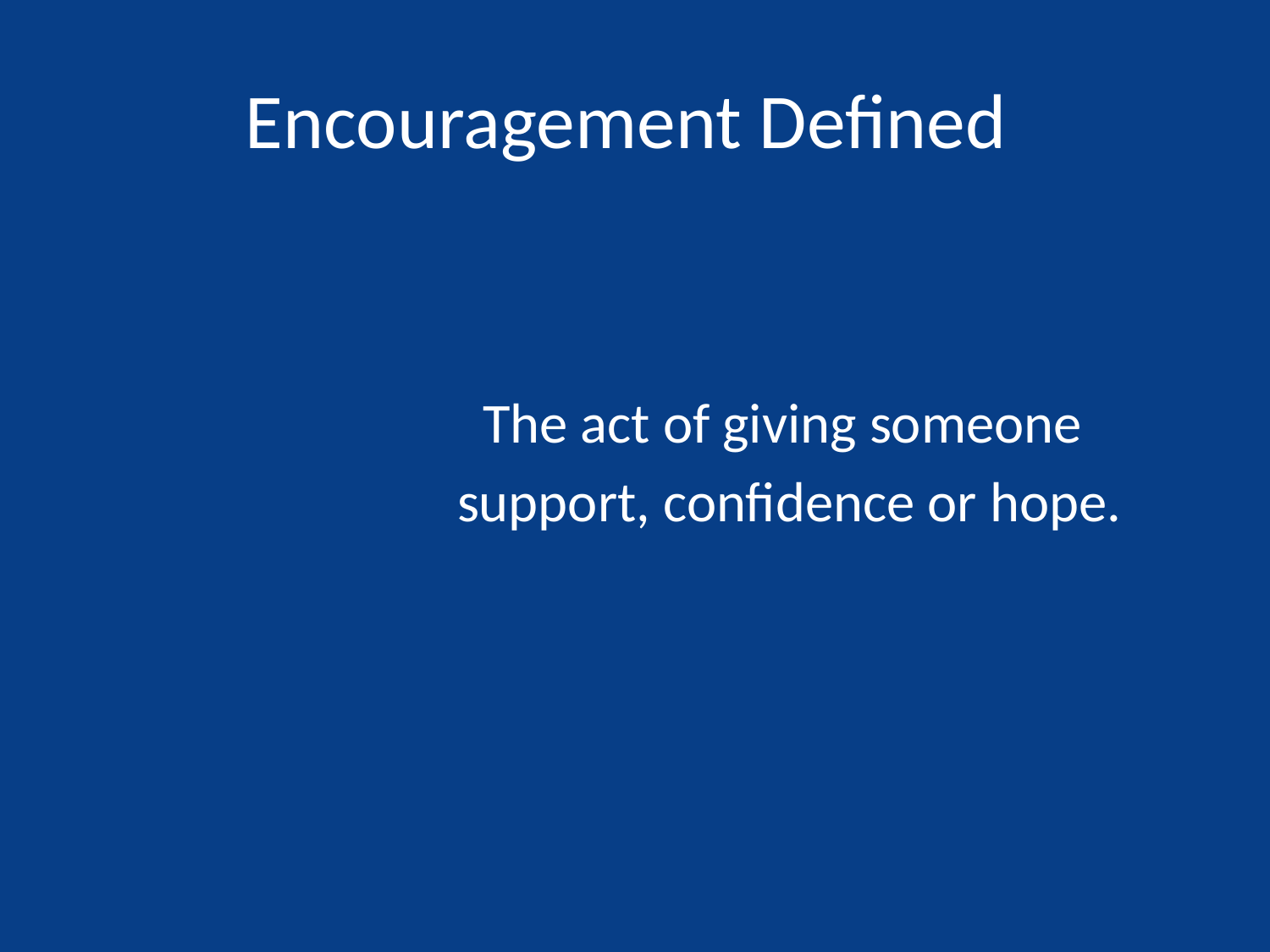

# Encouragement Defined

			  The act of giving someone
			support, confidence or hope.